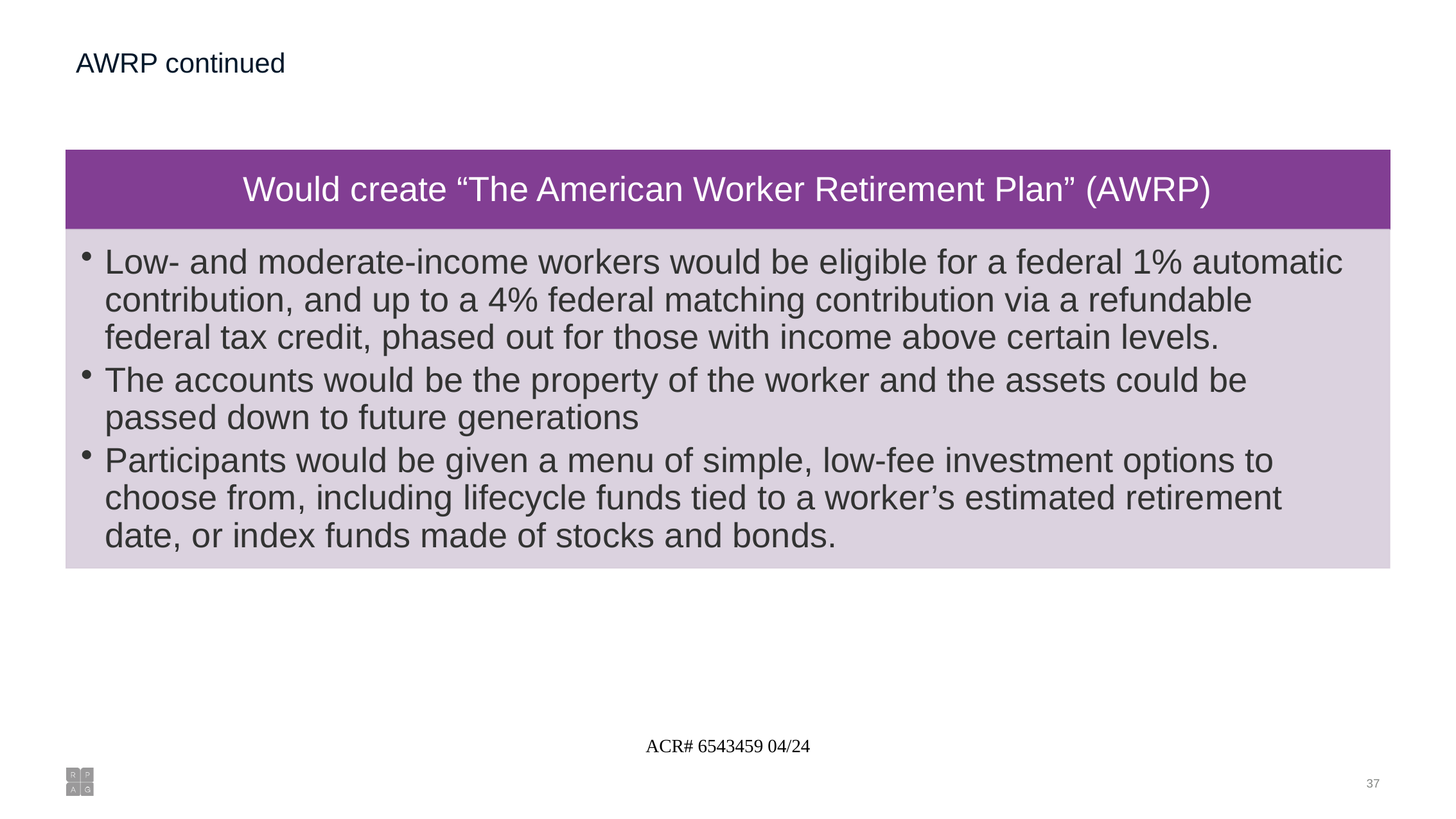

# AWRP continued
Would create “The American Worker Retirement Plan” (AWRP)
Low- and moderate-income workers would be eligible for a federal 1% automatic contribution, and up to a 4% federal matching contribution via a refundable federal tax credit, phased out for those with income above certain levels.
The accounts would be the property of the worker and the assets could be passed down to future generations
Participants would be given a menu of simple, low-fee investment options to choose from, including lifecycle funds tied to a worker’s estimated retirement date, or index funds made of stocks and bonds.
ACR# 6543459 04/24
37